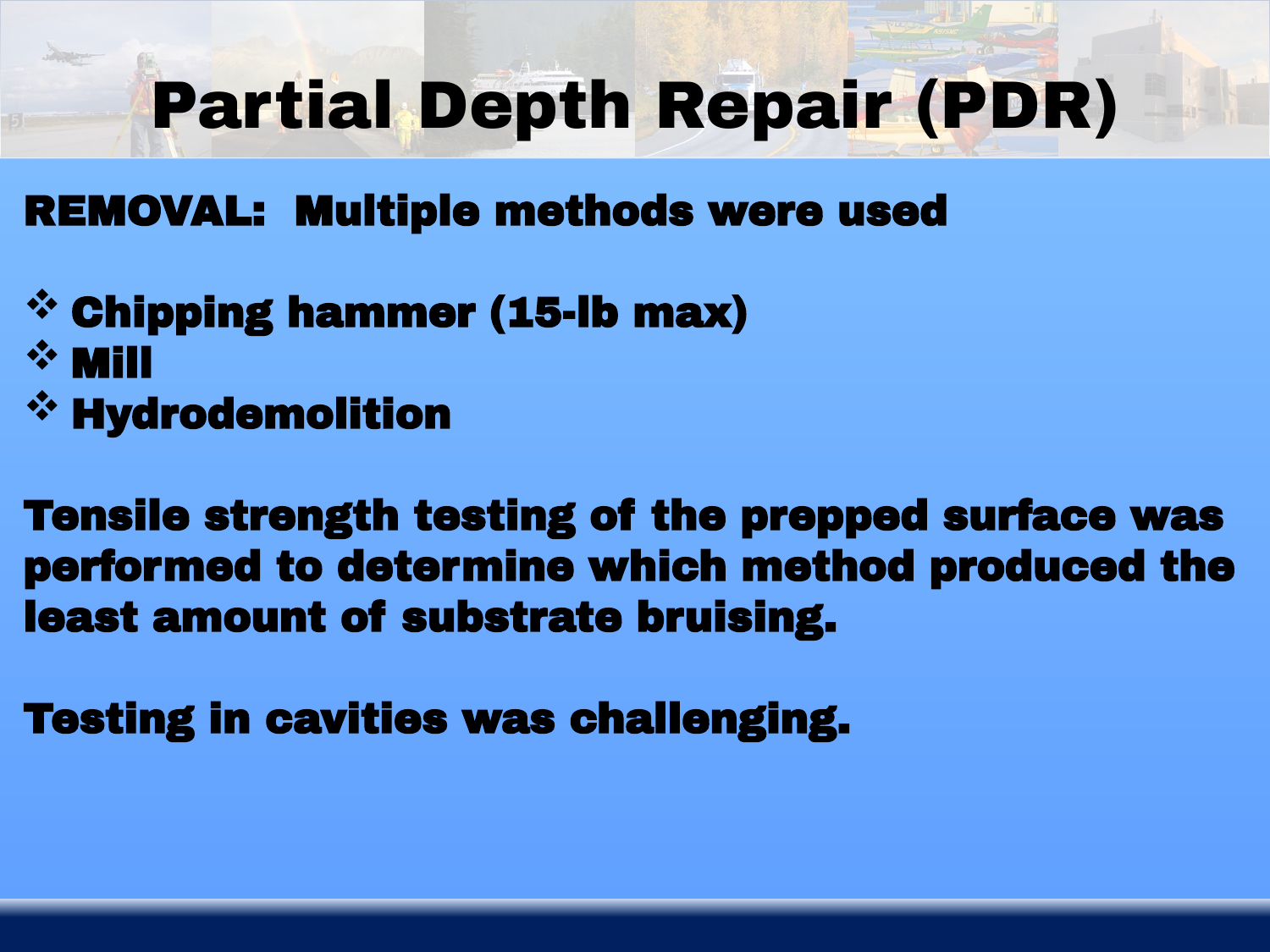

# Partial Depth Repair (PDR)
REMOVAL:  Multiple methods were used

Chipping hammer (15-lb max)
Mill
Hydrodemolition

Tensile strength testing of the prepped surface was performed to determine which method produced the least amount of substrate bruising.

Testing in cavities was challenging.